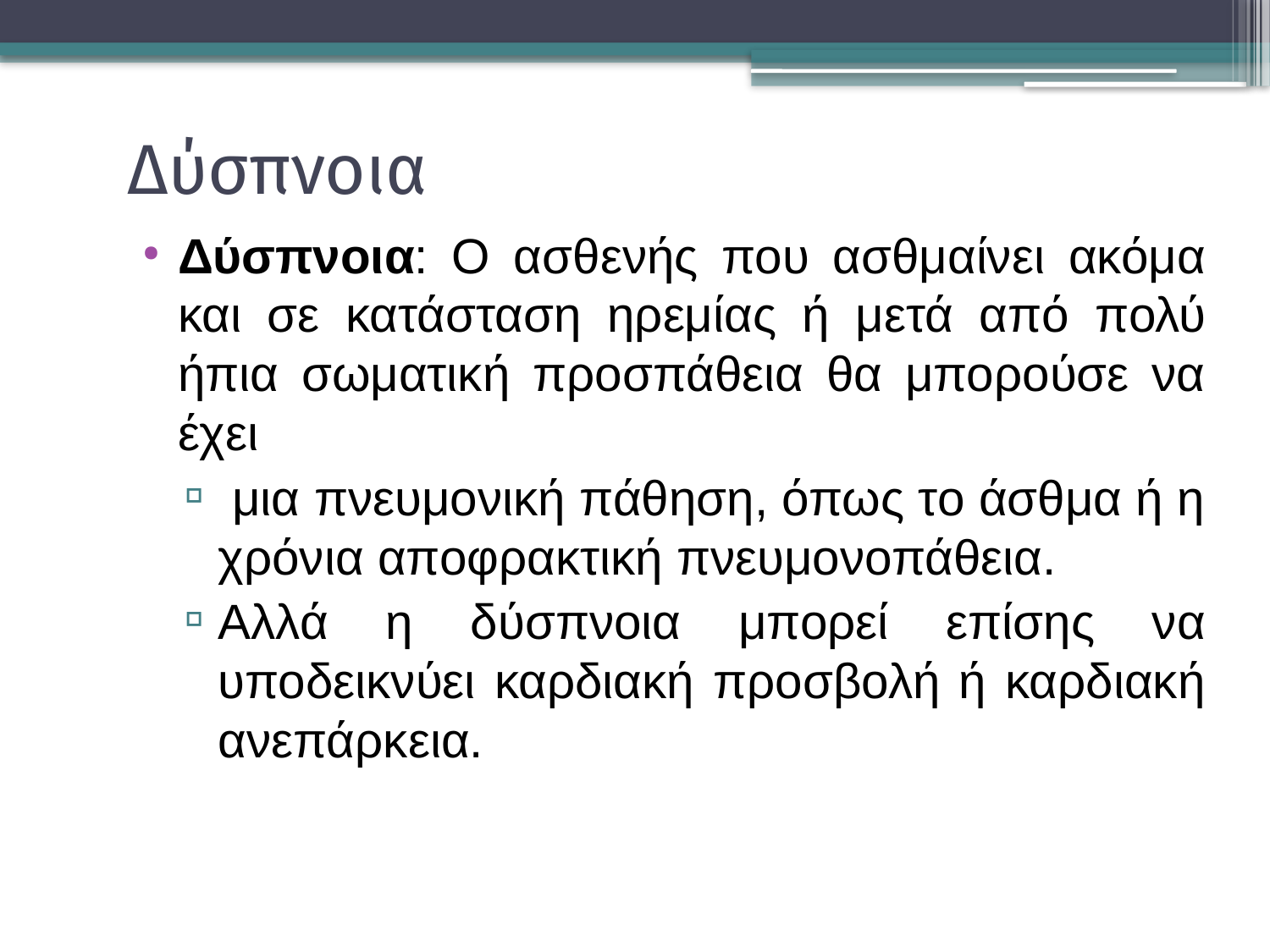

Δύσπνοια
# Δύσπνοια: Ο ασθενής που ασθμαίνει ακόμα και σε κατάσταση ηρεμίας ή μετά από πολύ ήπια σωματική προσπάθεια θα μπορούσε να έχει
 μια πνευμονική πάθηση, όπως το άσθμα ή η χρόνια αποφρακτική πνευμονοπάθεια.
Αλλά η δύσπνοια μπορεί επίσης να υποδεικνύει καρδιακή προσβολή ή καρδιακή ανεπάρκεια.